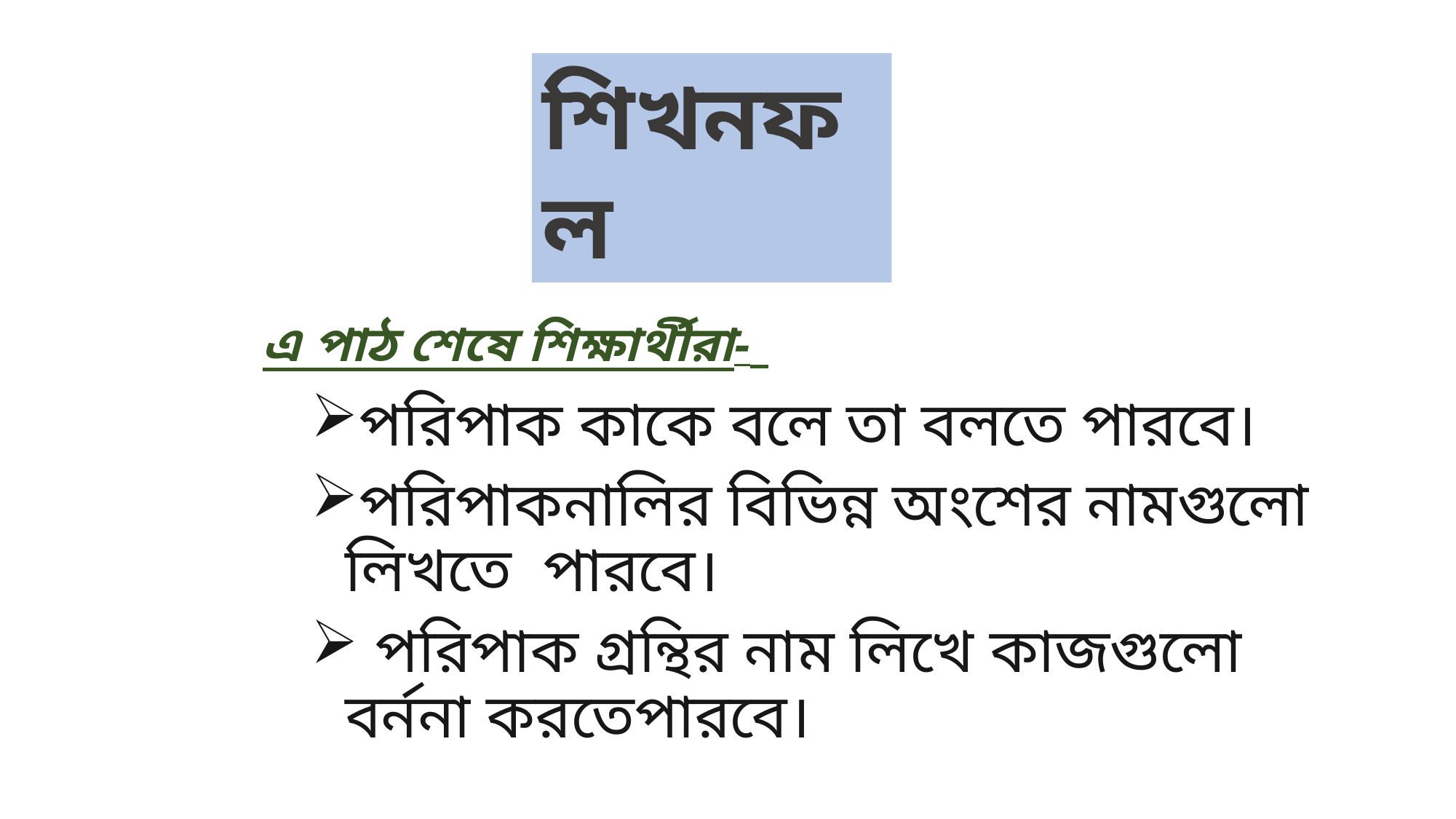

শিখনফল
এ পাঠ শেষে শিক্ষার্থীরা-
পরিপাক কাকে বলে তা বলতে পারবে।
পরিপাকনালির বিভিন্ন অংশের নামগুলো লিখতে  পারবে।
 পরিপাক গ্রন্থির নাম লিখে কাজগুলো বর্ননা করতেপারবে।